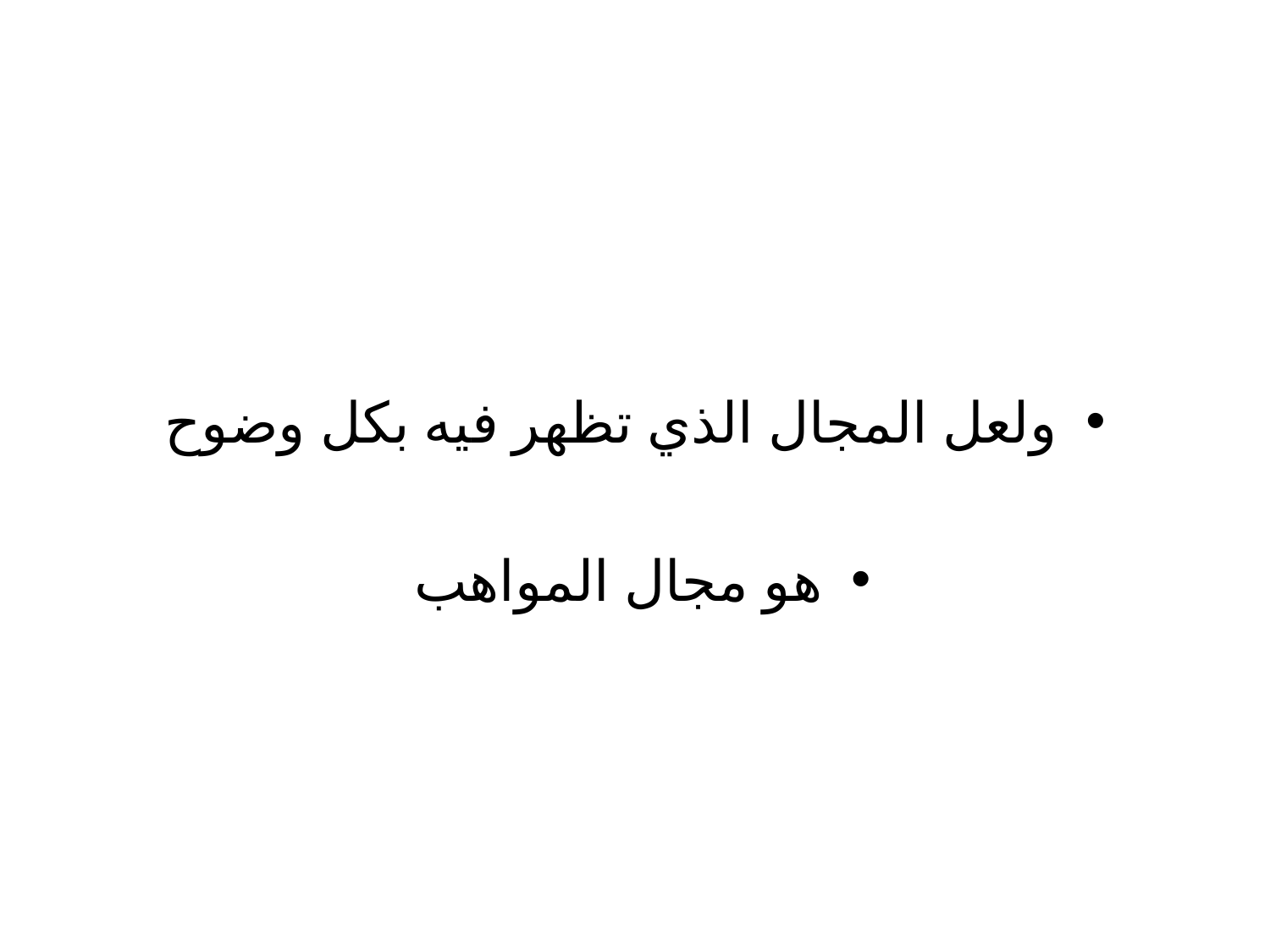

#

ولعل المجال الذي تظهر فيه بكل وضوح

هو مجال المواهب